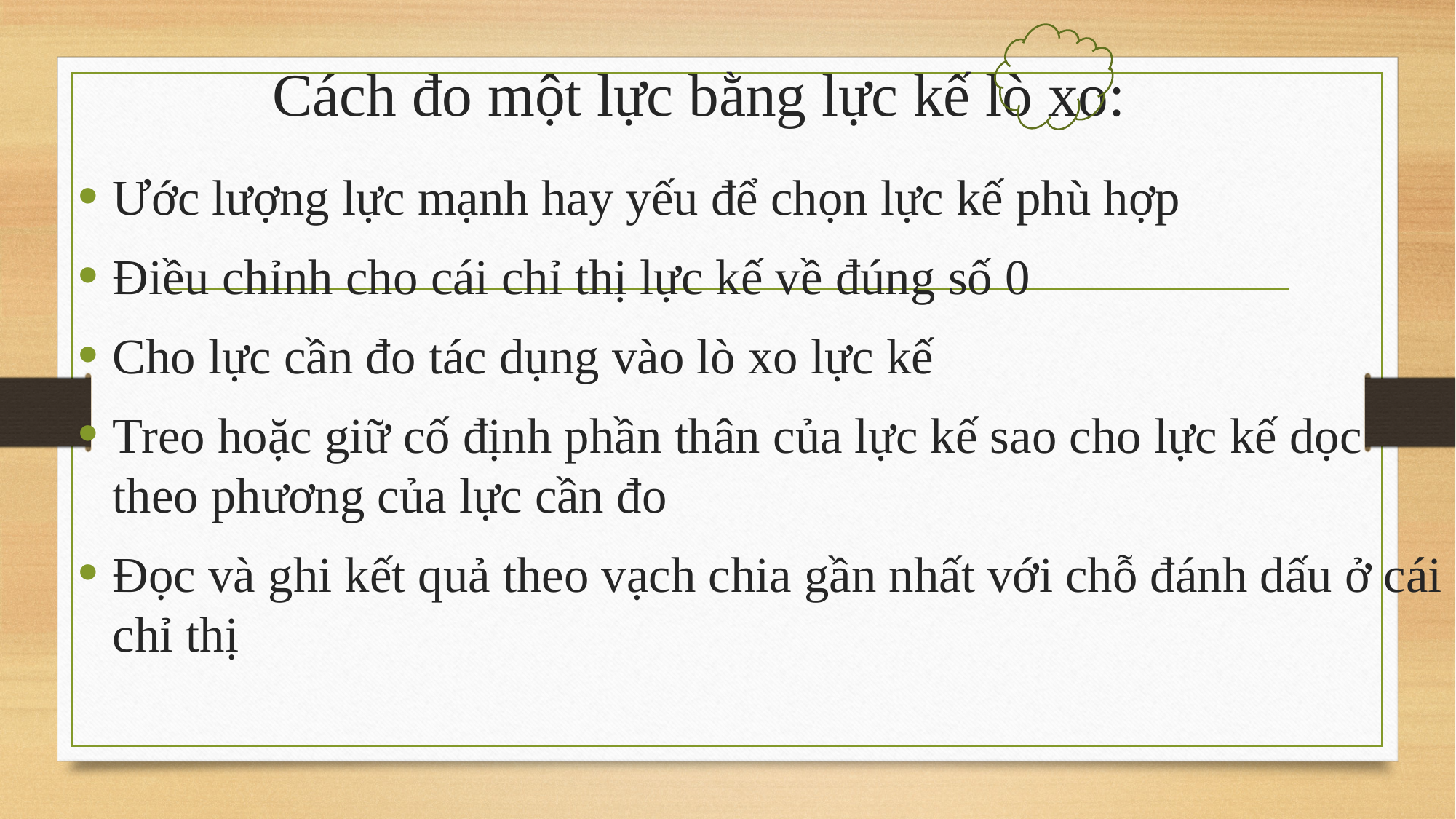

# Cách đo một lực bằng lực kế lò xo:
Ước lượng lực mạnh hay yếu để chọn lực kế phù hợp
Điều chỉnh cho cái chỉ thị lực kế về đúng số 0
Cho lực cần đo tác dụng vào lò xo lực kế
Treo hoặc giữ cố định phần thân của lực kế sao cho lực kế dọc theo phương của lực cần đo
Đọc và ghi kết quả theo vạch chia gần nhất với chỗ đánh dấu ở cái chỉ thị